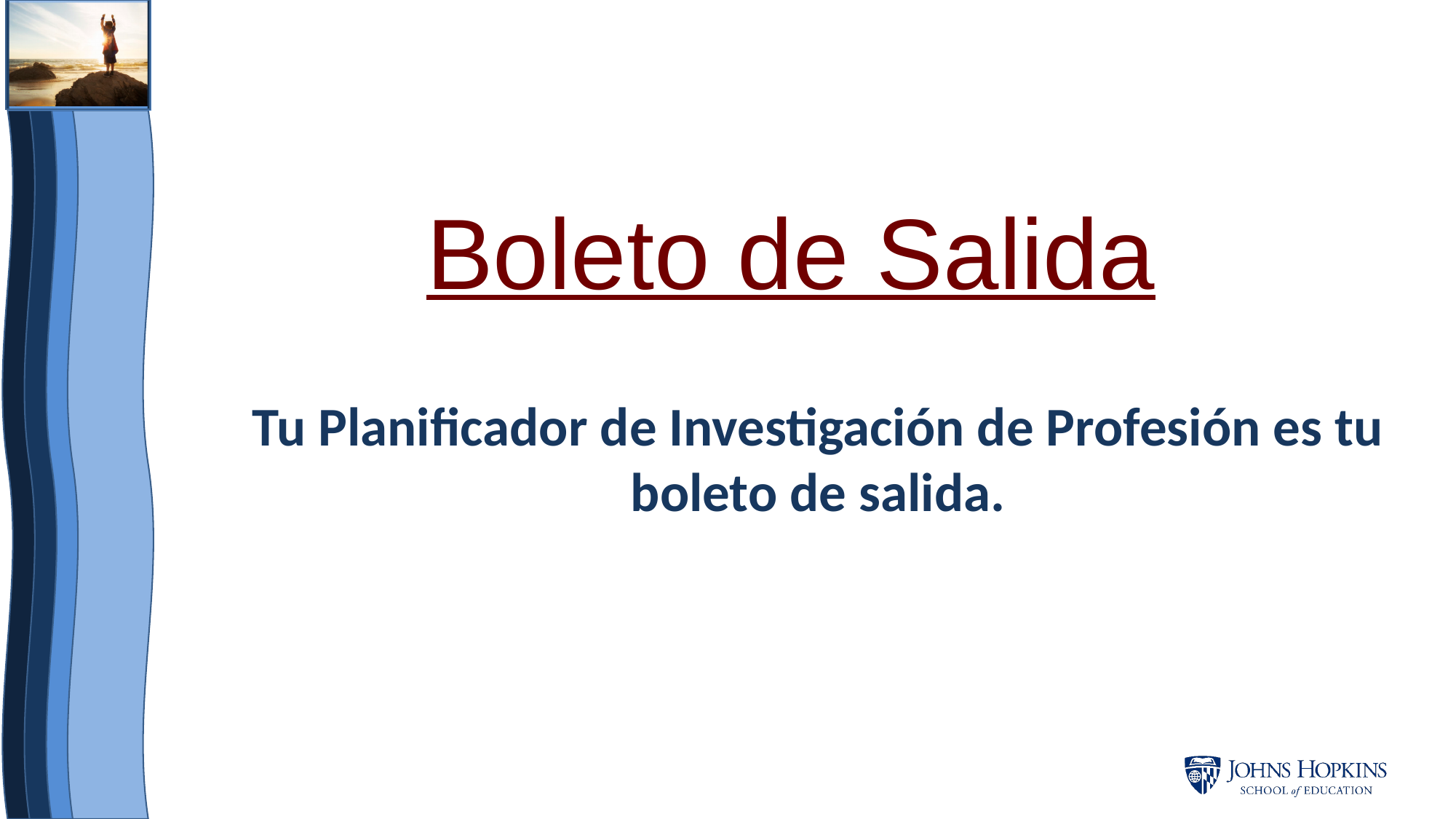

Boleto de Salida
Tu Planificador de Investigación de Profesión es tu boleto de salida.